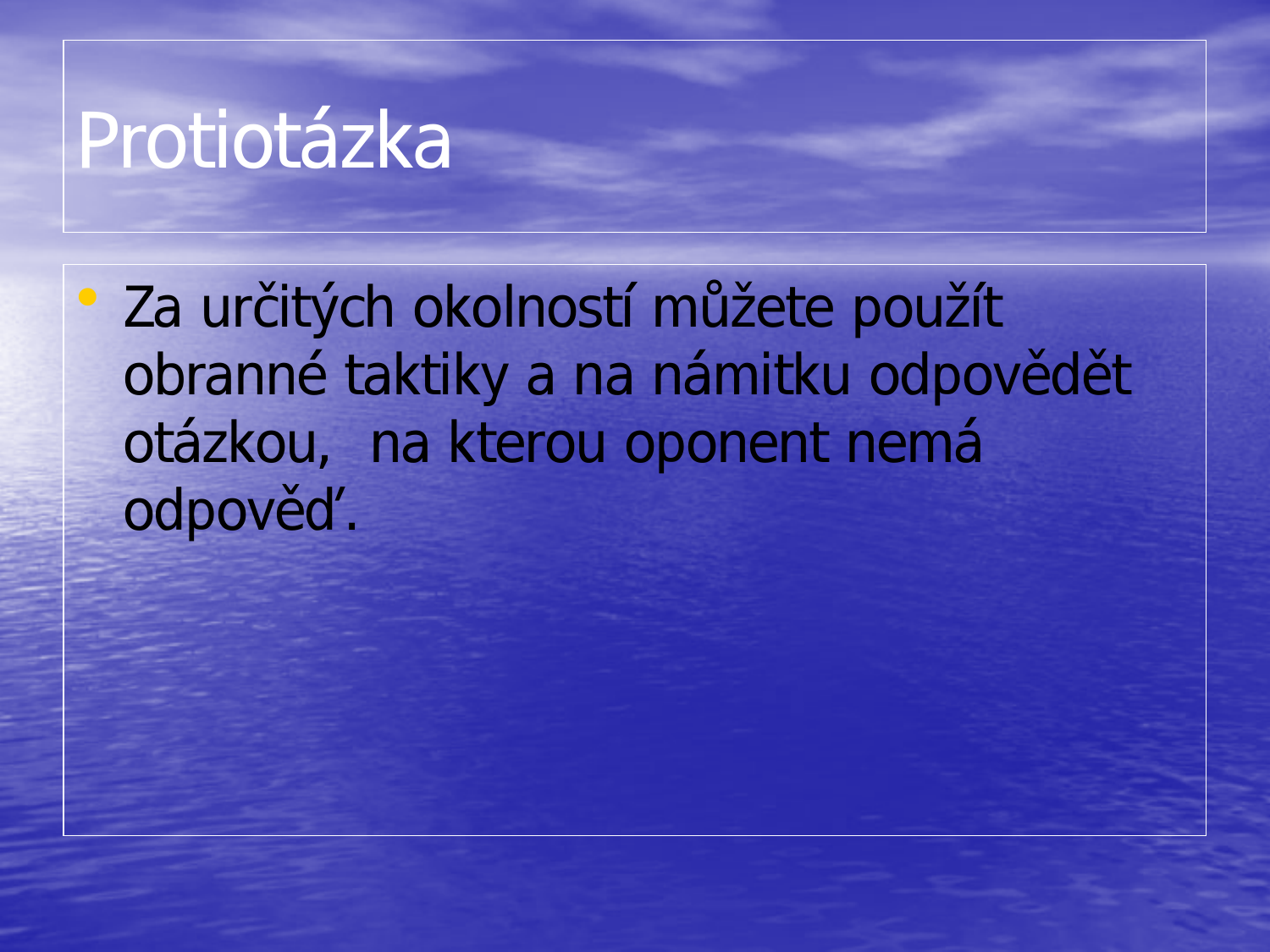

# Protiotázka
Za určitých okolností můžete použít obranné taktiky a na námitku odpovědět otázkou,  na kterou oponent nemá odpověď.